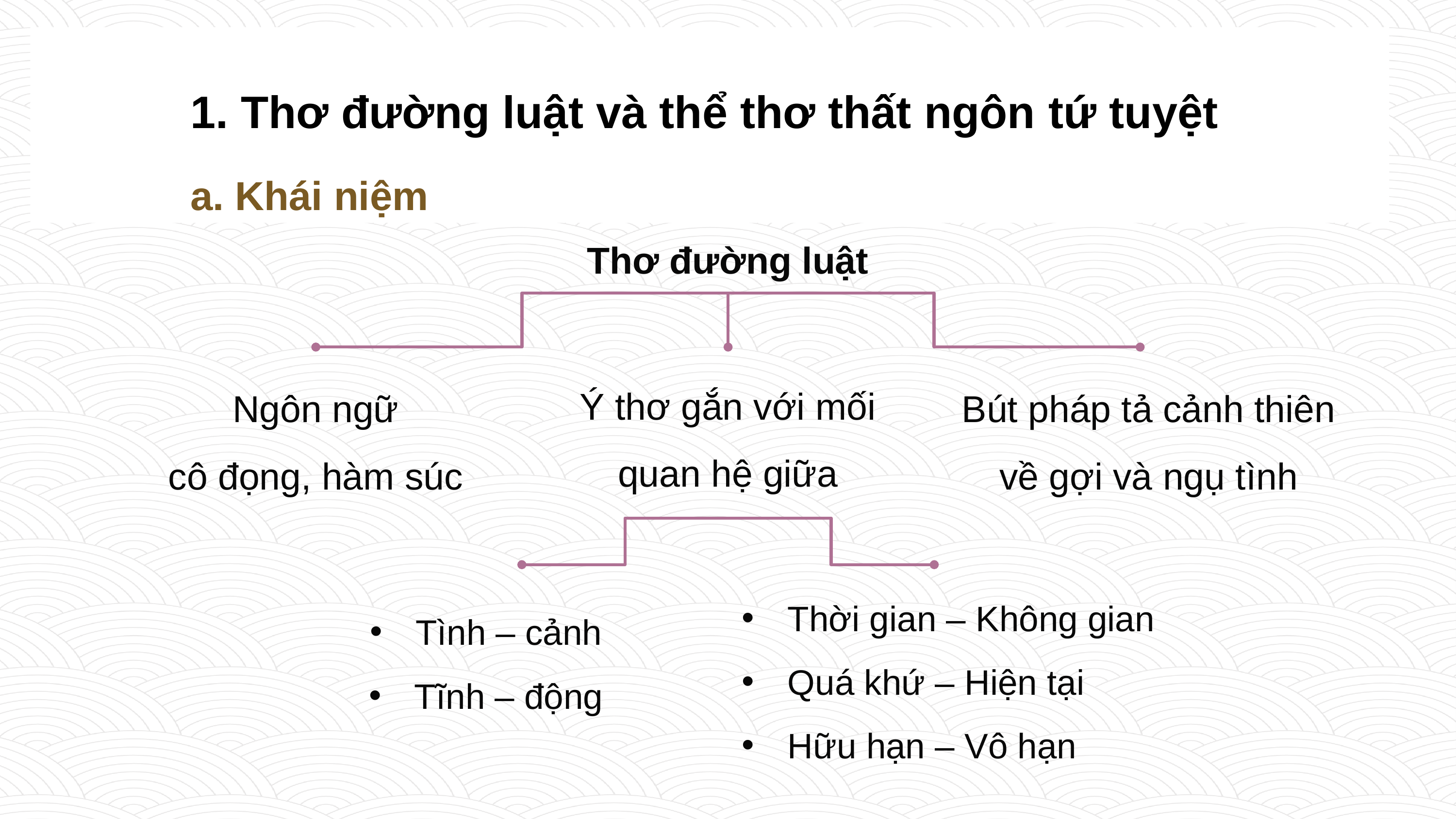

1. Thơ đường luật và thể thơ thất ngôn tứ tuyệt
a. Khái niệm
Thơ đường luật
Ý thơ gắn với mối quan hệ giữa
Ngôn ngữ
cô đọng, hàm súc
Bút pháp tả cảnh thiên về gợi và ngụ tình
Thời gian – Không gian
Quá khứ – Hiện tại
Hữu hạn – Vô hạn
Tình – cảnh
Tĩnh – động